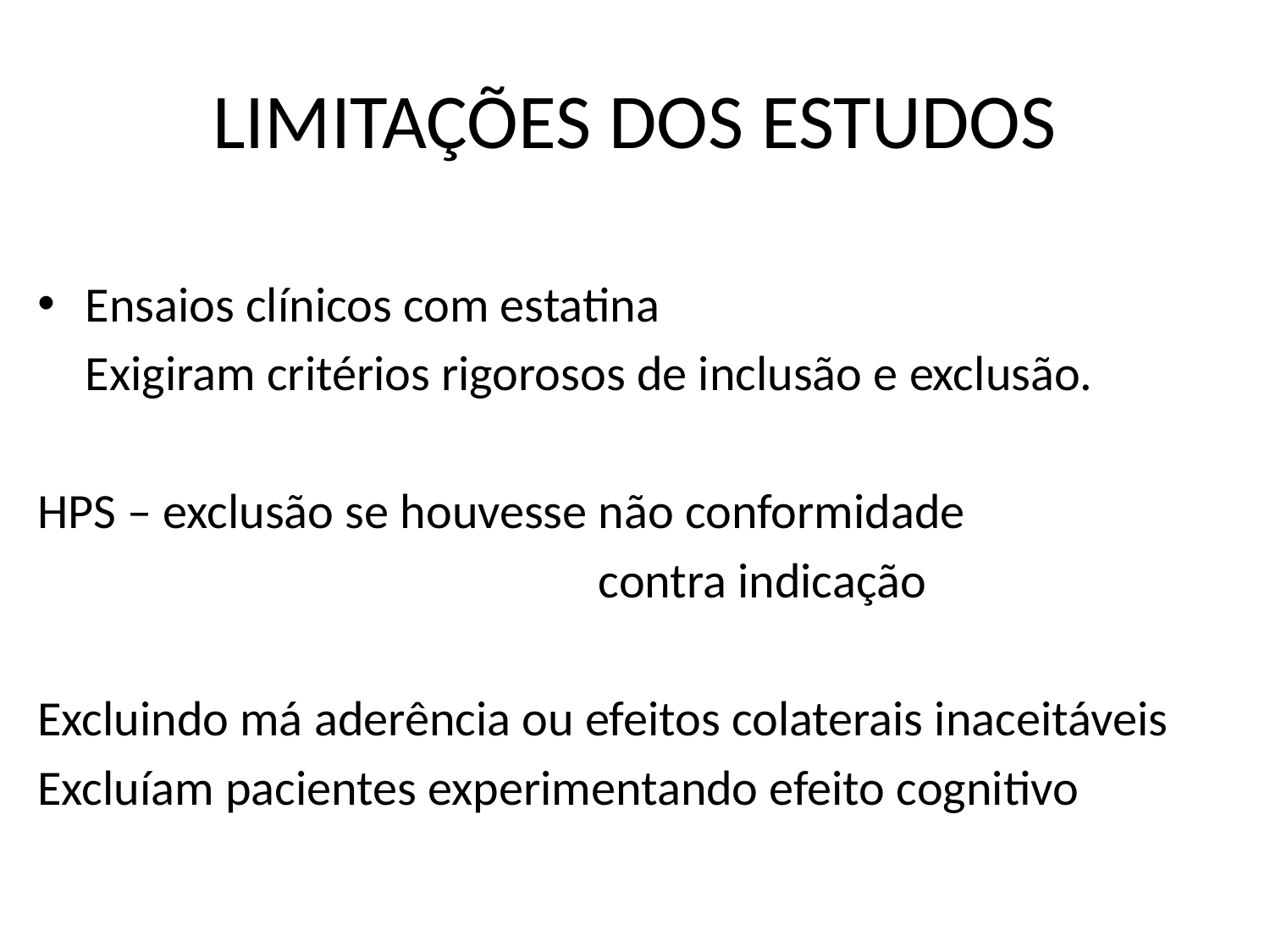

# LIMITAÇÕES DOS ESTUDOS
Ensaios clínicos com estatina
	Exigiram critérios rigorosos de inclusão e exclusão.

HPS – exclusão se houvesse não conformidade
                                                  contra indicação

Excluindo má aderência ou efeitos colaterais inaceitáveis
Excluíam pacientes experimentando efeito cognitivo